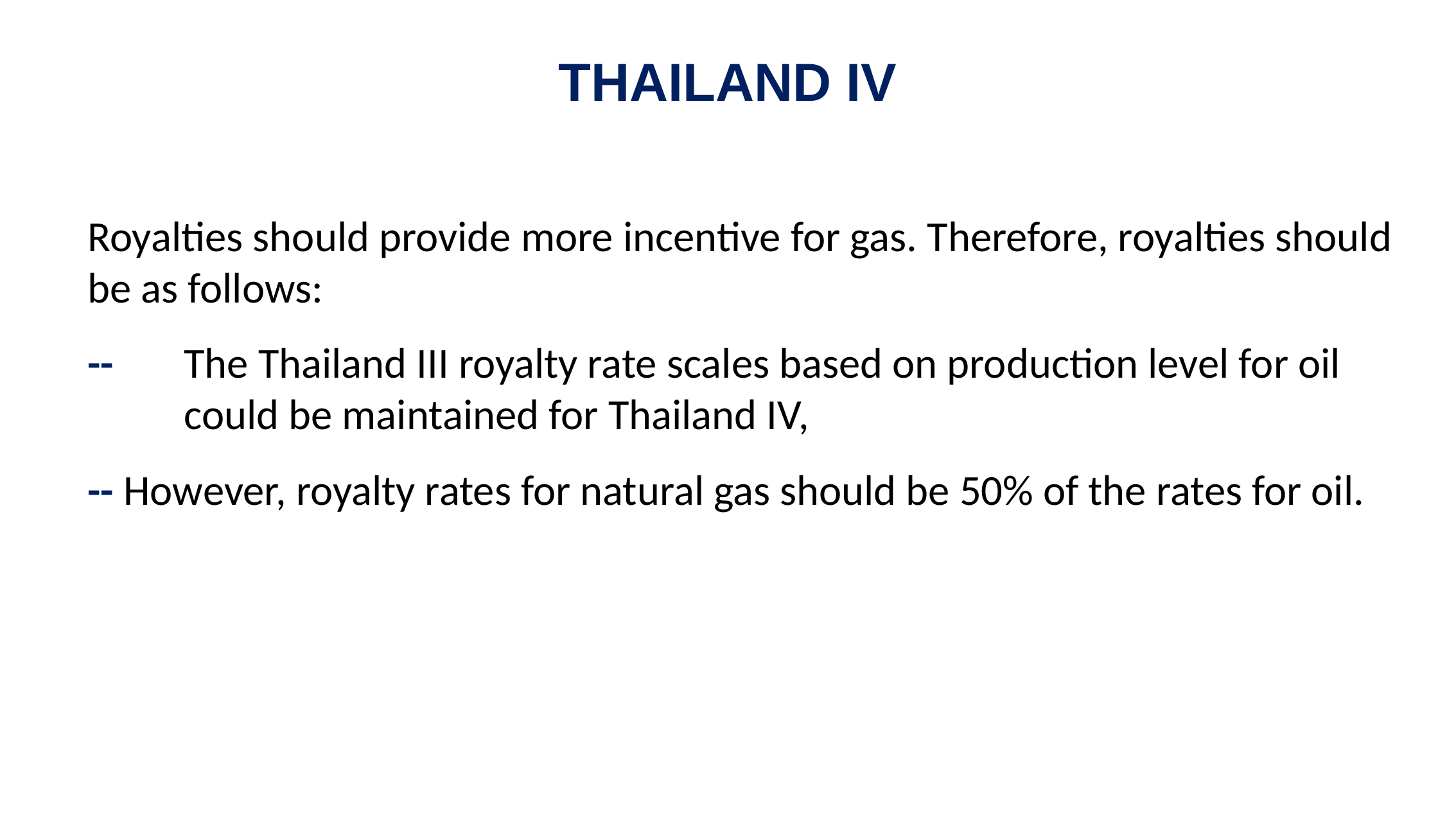

THAILAND IV
Royalties should provide more incentive for gas. Therefore, royalties should be as follows:
--	The Thailand III royalty rate scales based on production level for oil 	could be maintained for Thailand IV,
-- However, royalty rates for natural gas should be 50% of the rates for oil.
21